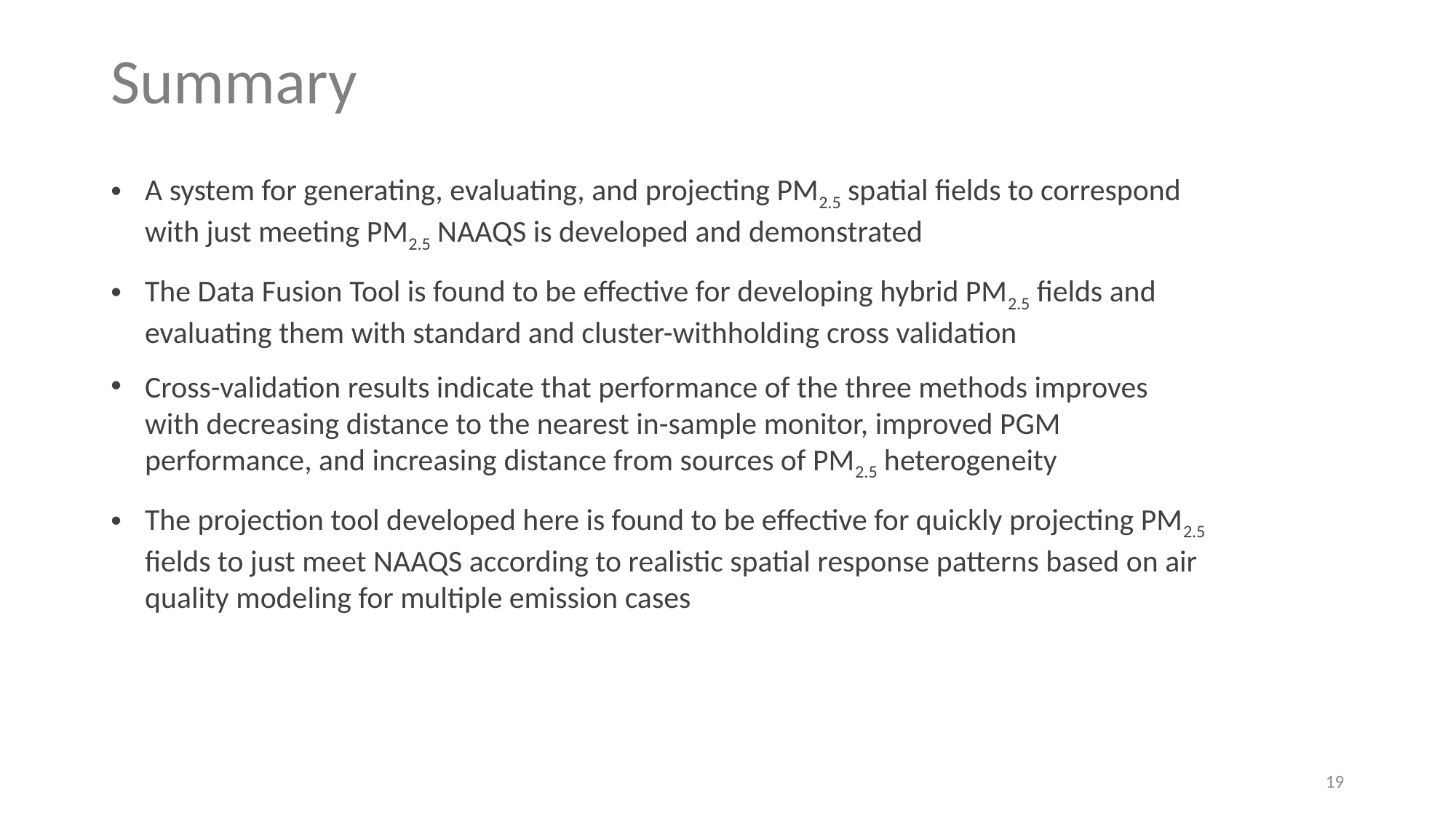

# Summary
A system for generating, evaluating, and projecting PM2.5 spatial fields to correspond with just meeting PM2.5 NAAQS is developed and demonstrated
The Data Fusion Tool is found to be effective for developing hybrid PM2.5 fields and evaluating them with standard and cluster-withholding cross validation
Cross-validation results indicate that performance of the three methods improves with decreasing distance to the nearest in-sample monitor, improved PGM performance, and increasing distance from sources of PM2.5 heterogeneity
The projection tool developed here is found to be effective for quickly projecting PM2.5 fields to just meet NAAQS according to realistic spatial response patterns based on air quality modeling for multiple emission cases
19